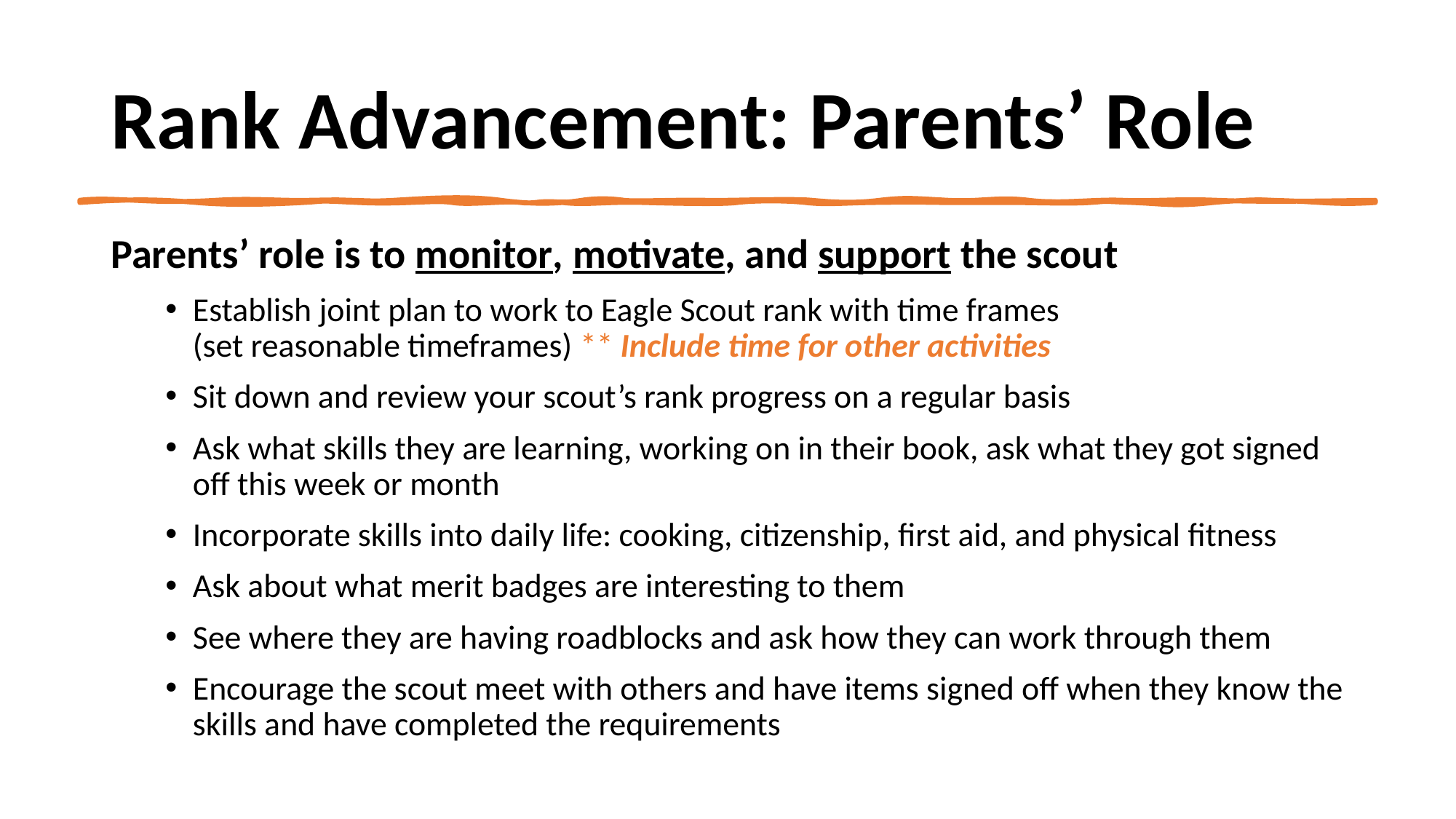

# Rank Advancement: Parents’ Role

Parents’ role is to monitor, motivate, and support the scout
Establish joint plan to work to Eagle Scout rank with time frames
(set reasonable timeframes) ** Include time for other activities
Sit down and review your scout’s rank progress on a regular basis
Ask what skills they are learning, working on in their book, ask what they got signed off this week or month
Incorporate skills into daily life: cooking, citizenship, first aid, and physical fitness
Ask about what merit badges are interesting to them
See where they are having roadblocks and ask how they can work through them
Encourage the scout meet with others and have items signed off when they know the skills and have completed the requirements